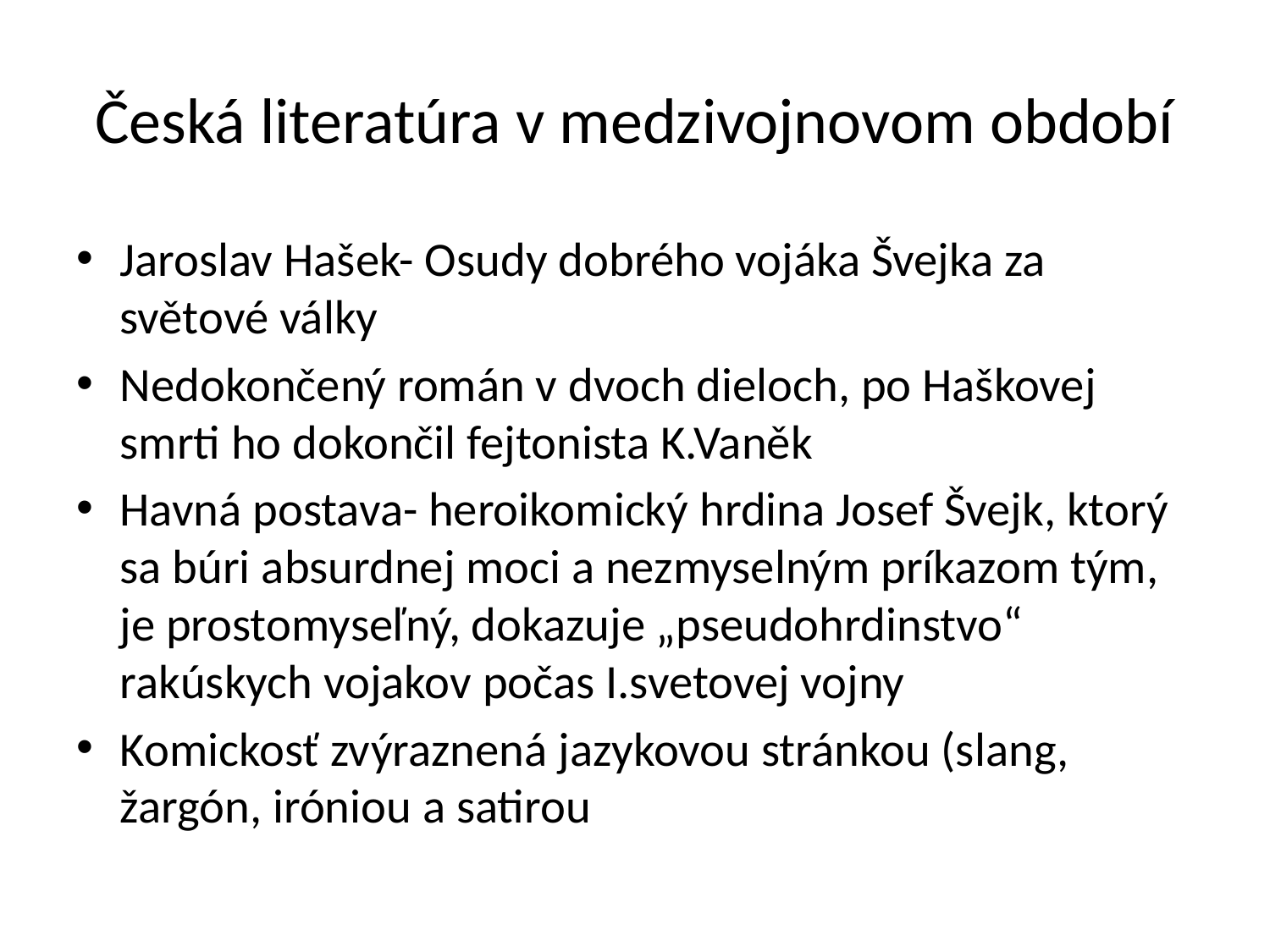

# Česká literatúra v medzivojnovom období
Jaroslav Hašek- Osudy dobrého vojáka Švejka za světové války
Nedokončený román v dvoch dieloch, po Haškovej smrti ho dokončil fejtonista K.Vaněk
Havná postava- heroikomický hrdina Josef Švejk, ktorý sa búri absurdnej moci a nezmyselným príkazom tým, je prostomyseľný, dokazuje „pseudohrdinstvo“ rakúskych vojakov počas I.svetovej vojny
Komickosť zvýraznená jazykovou stránkou (slang, žargón, iróniou a satirou